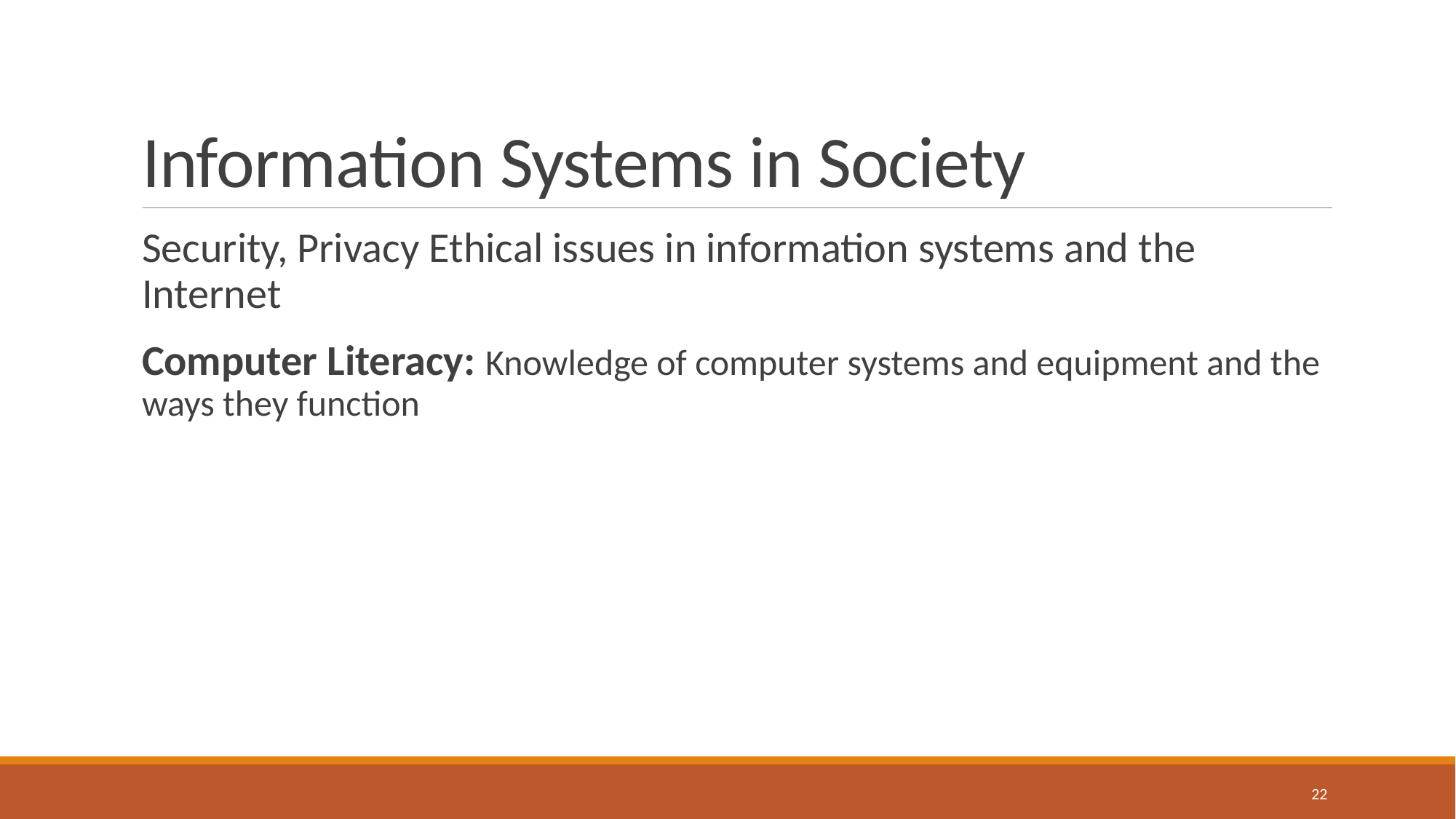

# Information Systems in Society
Security, Privacy Ethical issues in information systems and the Internet
Computer Literacy: Knowledge of computer systems and equipment and the ways they function

22